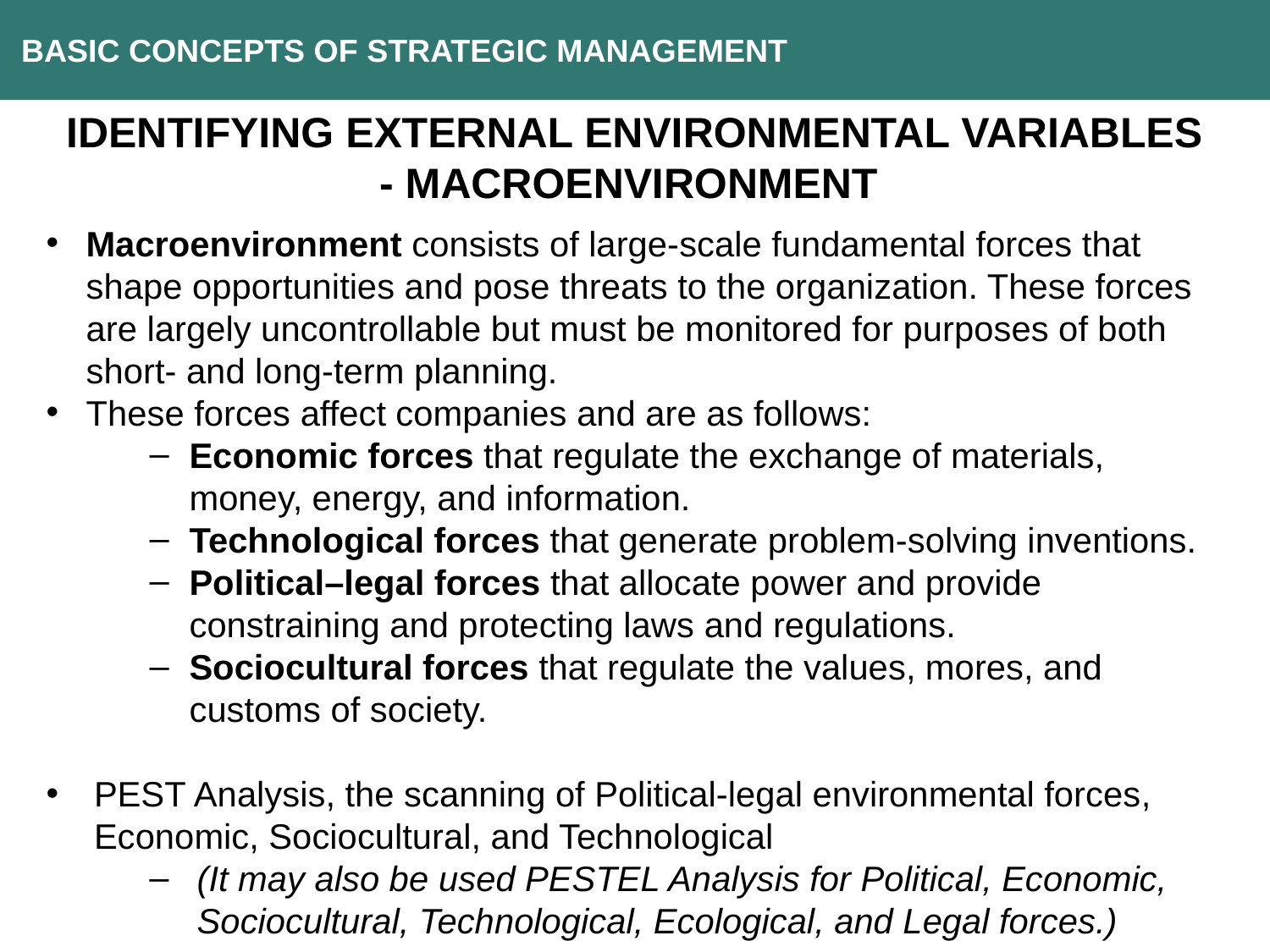

BASIC CONCEPTS OF STRATEGIC MANAGEMENT
Identifying External Environmental Variables - macroenvironment
Macroenvironment consists of large-scale fundamental forces that shape opportunities and pose threats to the organization. These forces are largely uncontrollable but must be monitored for purposes of both short- and long-term planning.
These forces affect companies and are as follows:
Economic forces that regulate the exchange of materials, money, energy, and information.
Technological forces that generate problem-solving inventions.
Political–legal forces that allocate power and provide constraining and protecting laws and regulations.
Sociocultural forces that regulate the values, mores, and customs of society.

PEST Analysis, the scanning of Political-legal environmental forces, Economic, Sociocultural, and Technological
(It may also be used PESTEL Analysis for Political, Economic, Sociocultural, Technological, Ecological, and Legal forces.)